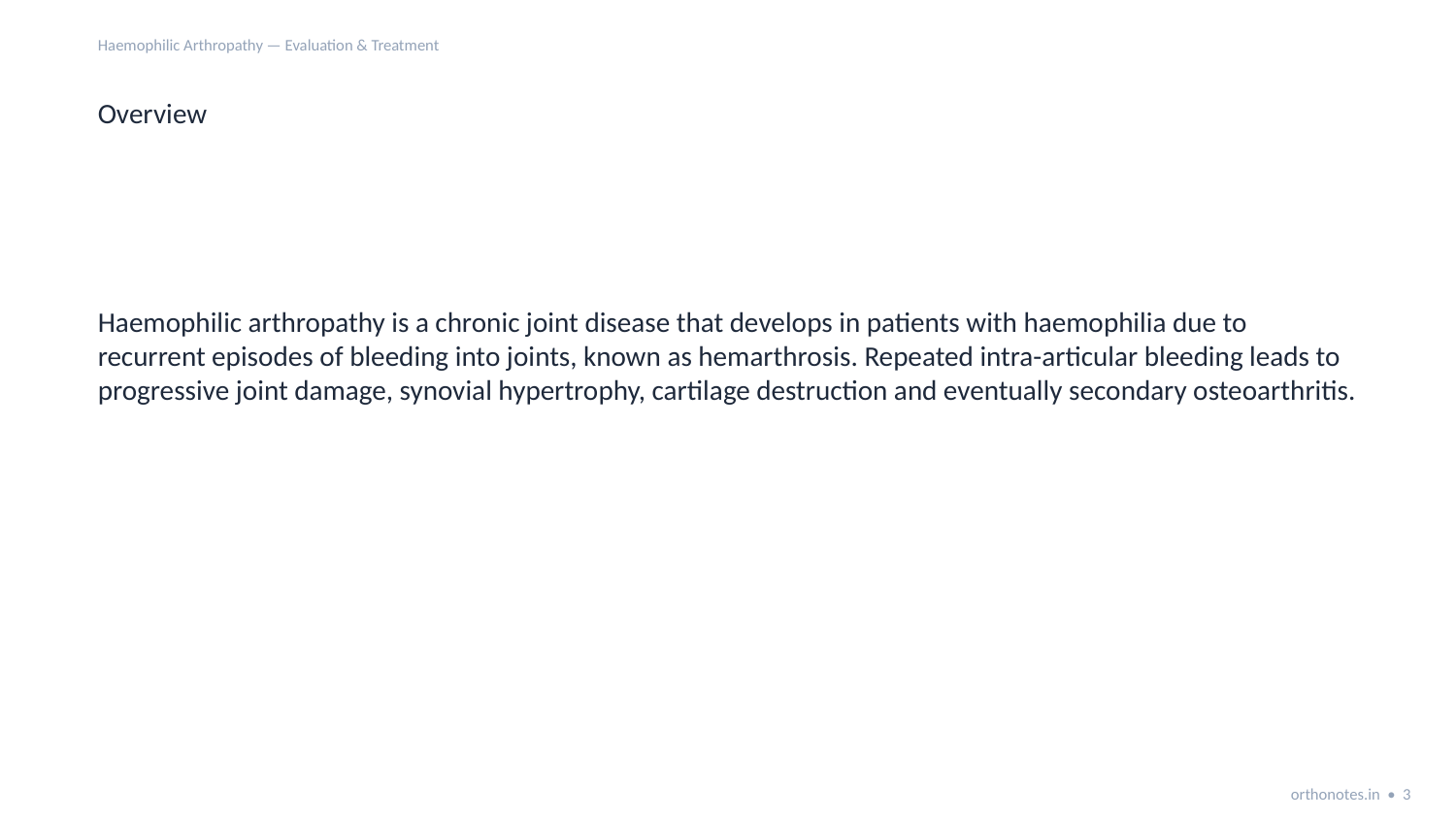

Haemophilic Arthropathy — Evaluation & Treatment
Overview
Haemophilic arthropathy is a chronic joint disease that develops in patients with haemophilia due to recurrent episodes of bleeding into joints, known as hemarthrosis. Repeated intra-articular bleeding leads to progressive joint damage, synovial hypertrophy, cartilage destruction and eventually secondary osteoarthritis.
orthonotes.in  •  3